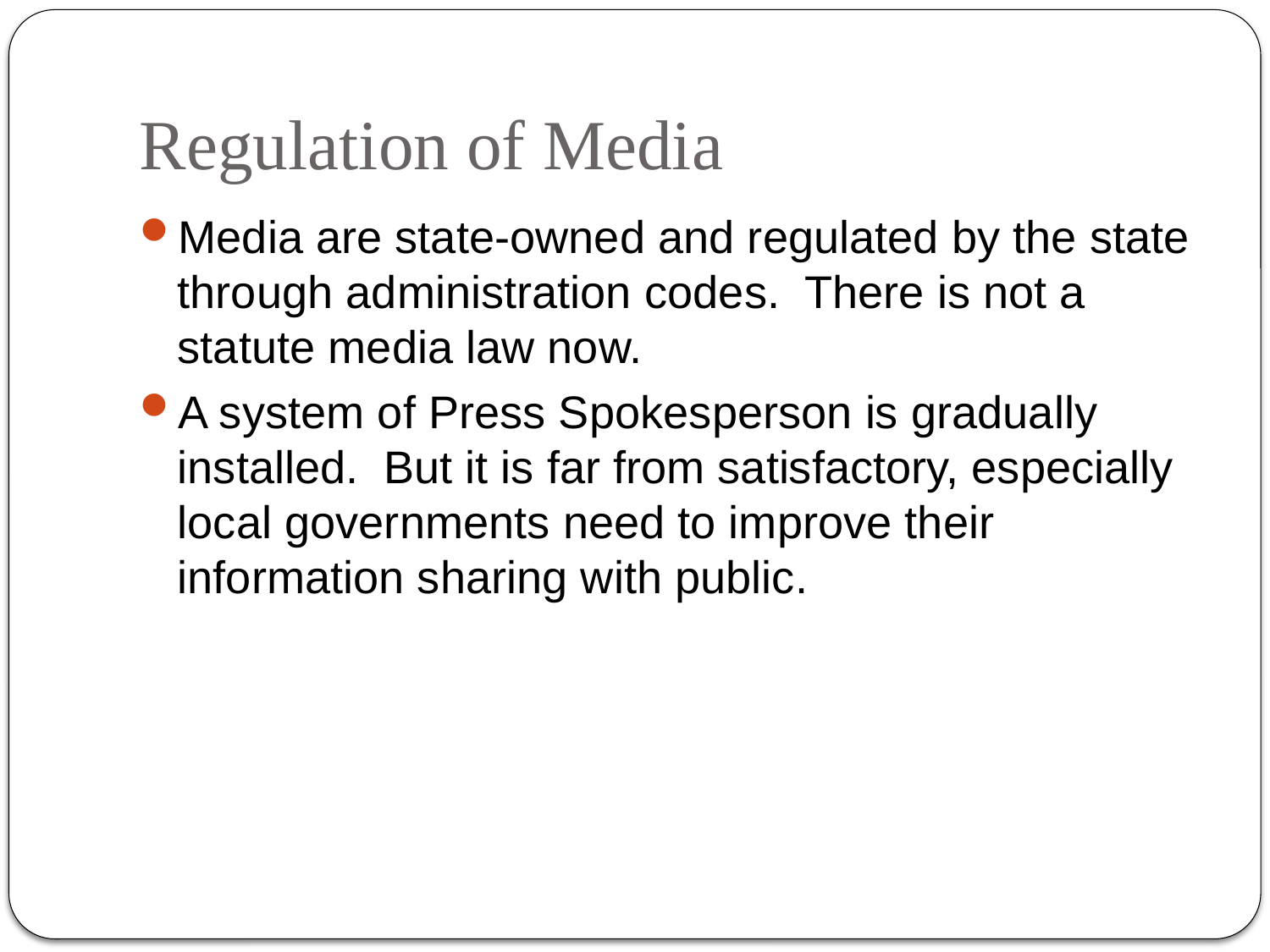

# Regulation of Media
Media are state-owned and regulated by the state through administration codes.  There is not a statute media law now.
A system of Press Spokesperson is gradually installed.  But it is far from satisfactory, especially local governments need to improve their information sharing with public.